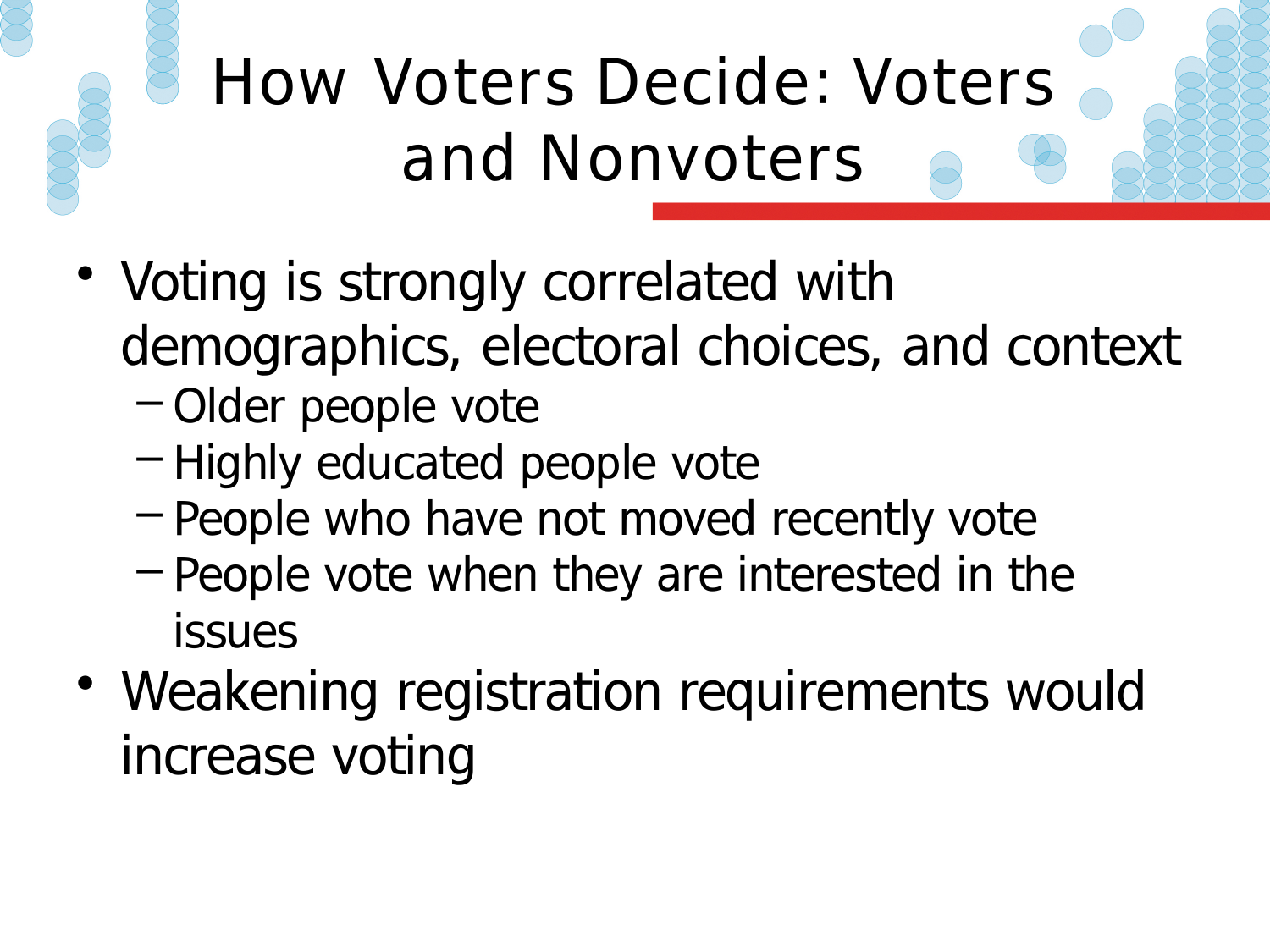

# How Voters Decide: Voters and Nonvoters
Voting is strongly correlated with demographics, electoral choices, and context
Older people vote
Highly educated people vote
People who have not moved recently vote
People vote when they are interested in the issues
Weakening registration requirements would increase voting